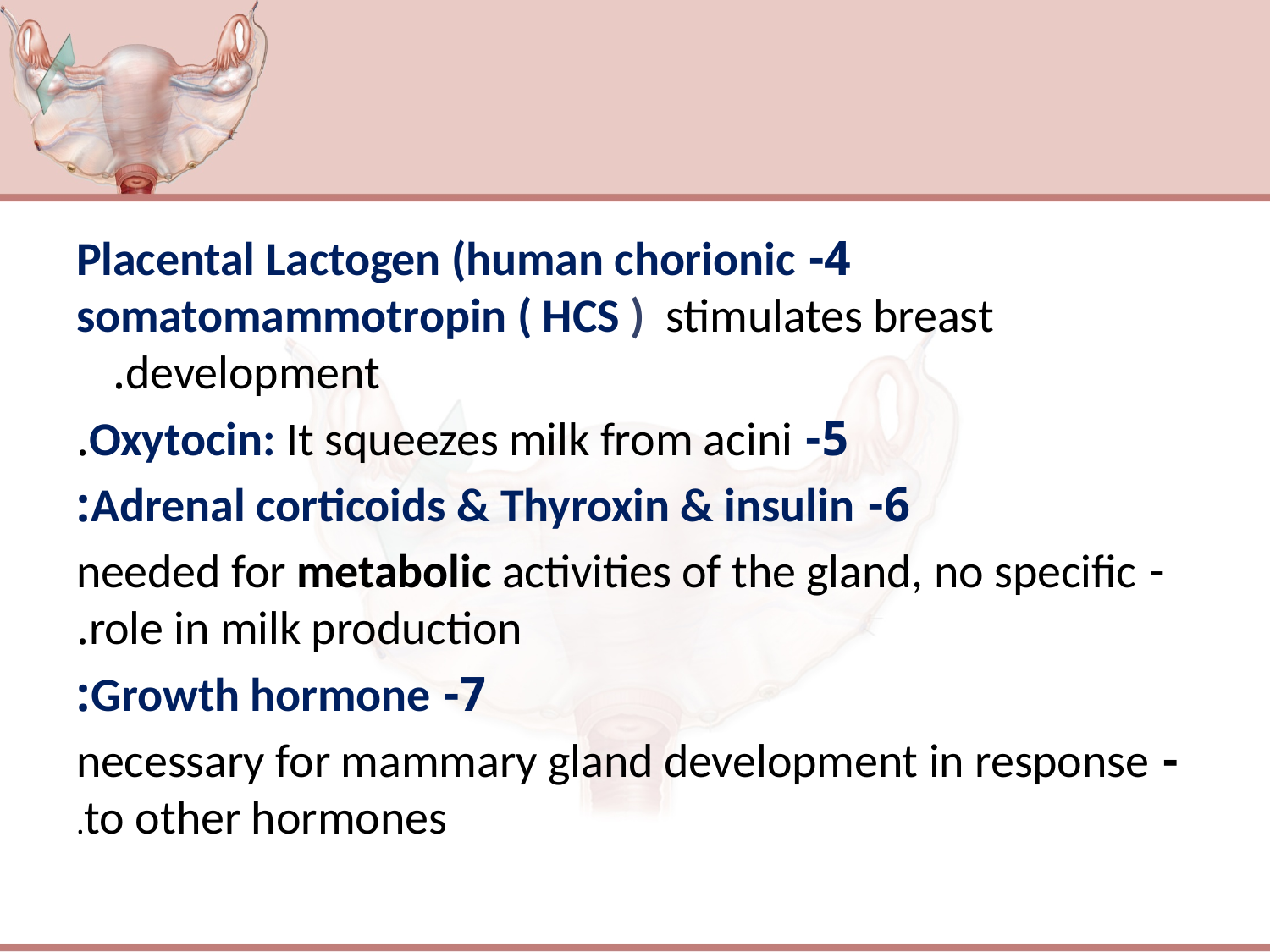

#
4- Placental Lactogen (human chorionic somatomammotropin ( HCS )  stimulates breast development.
5- Oxytocin: It squeezes milk from acini.
6- Adrenal corticoids & Thyroxin & insulin:
- needed for metabolic activities of the gland, no specific role in milk production.
7- Growth hormone:
- necessary for mammary gland development in response to other hormones.